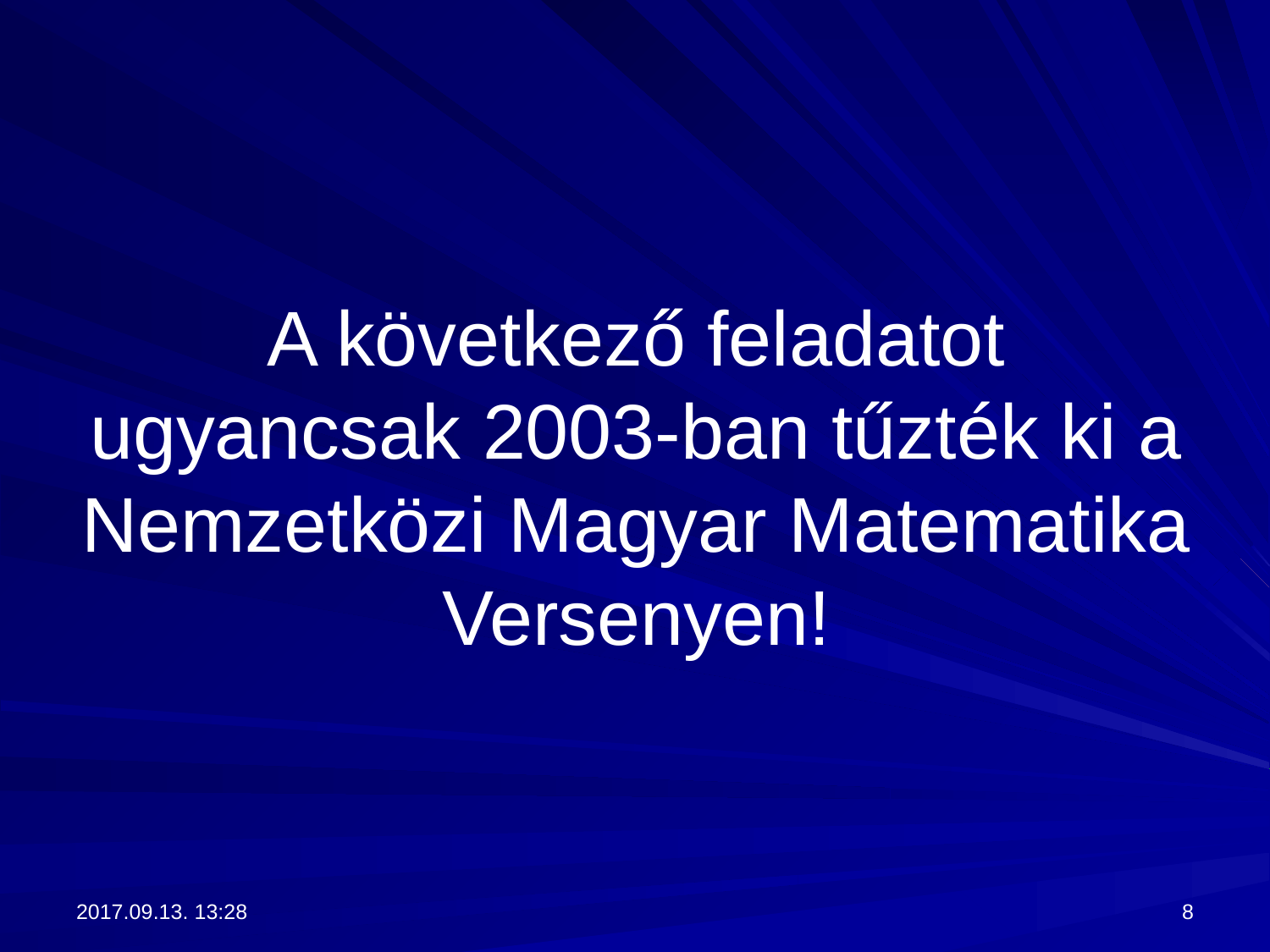

# A következő feladatot ugyancsak 2003-ban tűzték ki a Nemzetközi Magyar Matematika Versenyen!
2017.09.13. 13:28
8